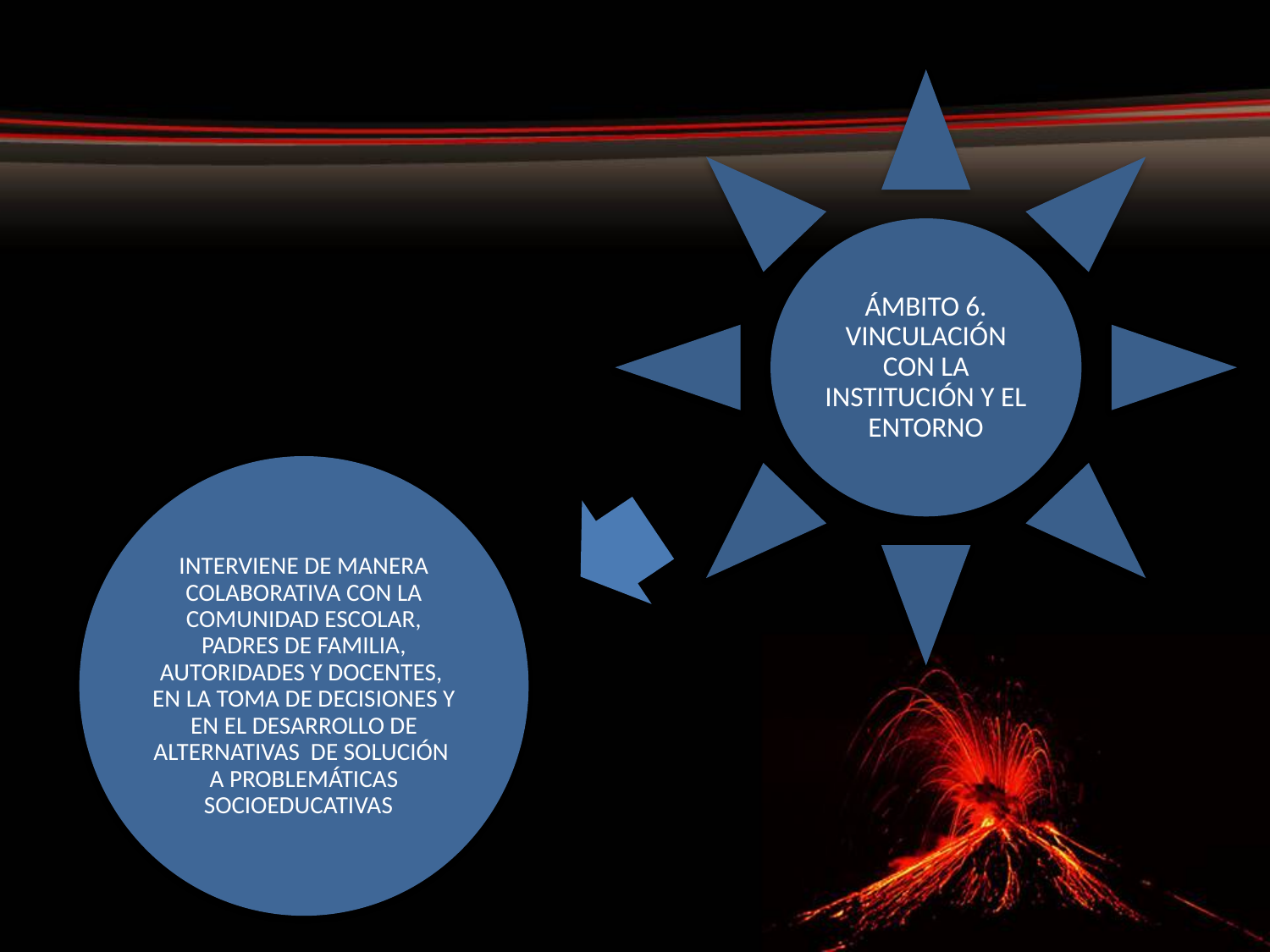

INTERVIENE DE MANERA COLABORATIVA CON LA COMUNIDAD ESCOLAR, PADRES DE FAMILIA, AUTORIDADES Y DOCENTES,  EN LA TOMA DE DECISIONES Y EN EL DESARROLLO DE ALTERNATIVAS  DE SOLUCIÓN  A PROBLEMÁTICAS SOCIOEDUCATIVAS

ÁMBITO 6. VINCULACIÓN CON LA INSTITUCIÓN Y EL ENTORNO